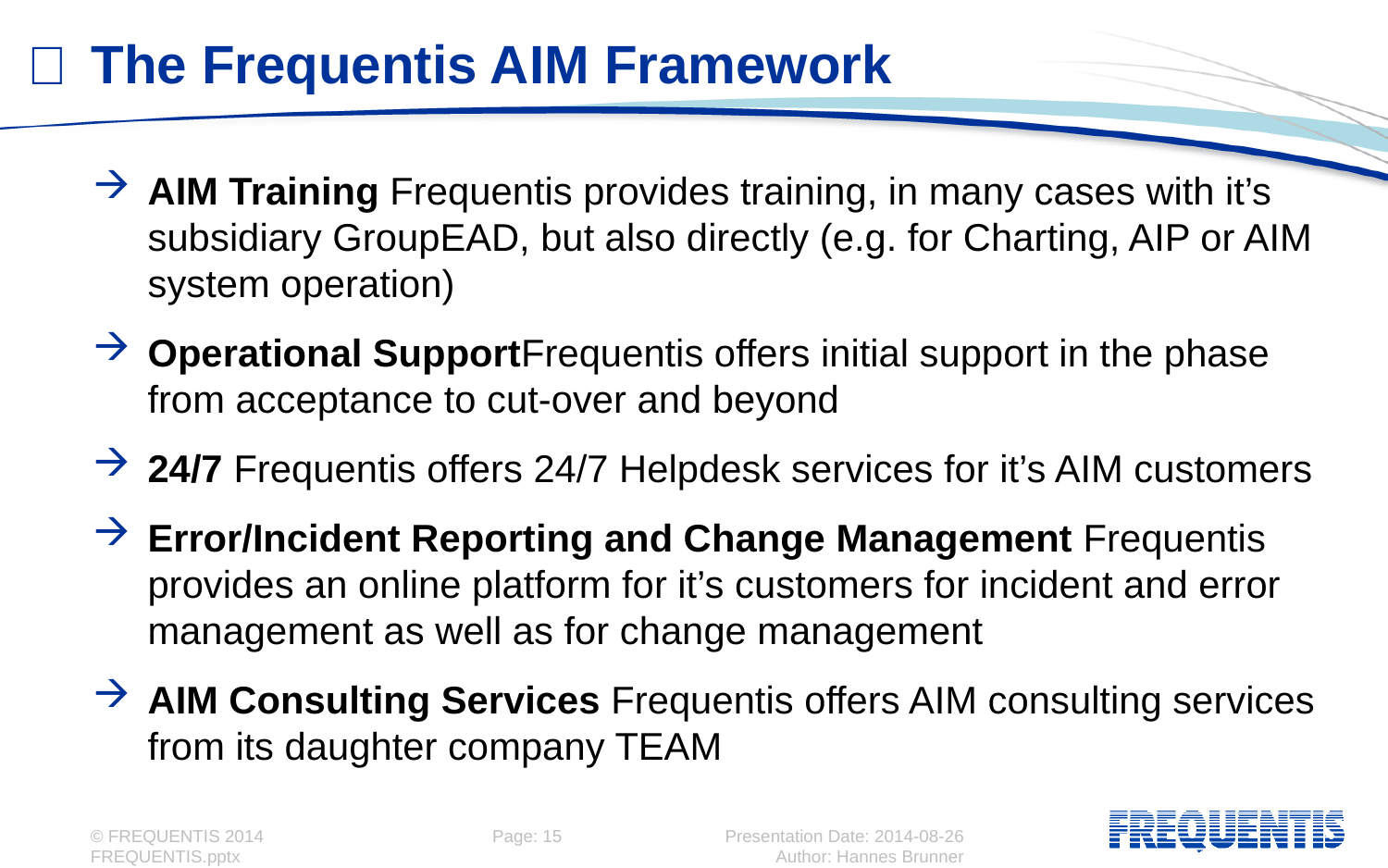

# The Frequentis AIM Framework
AIM Training Frequentis provides training, in many cases with it’s subsidiary GroupEAD, but also directly (e.g. for Charting, AIP or AIM system operation)
Operational SupportFrequentis offers initial support in the phase from acceptance to cut-over and beyond
24/7 Frequentis offers 24/7 Helpdesk services for it’s AIM customers
Error/Incident Reporting and Change Management Frequentis provides an online platform for it’s customers for incident and error management as well as for change management
AIM Consulting Services Frequentis offers AIM consulting services from its daughter company TEAM